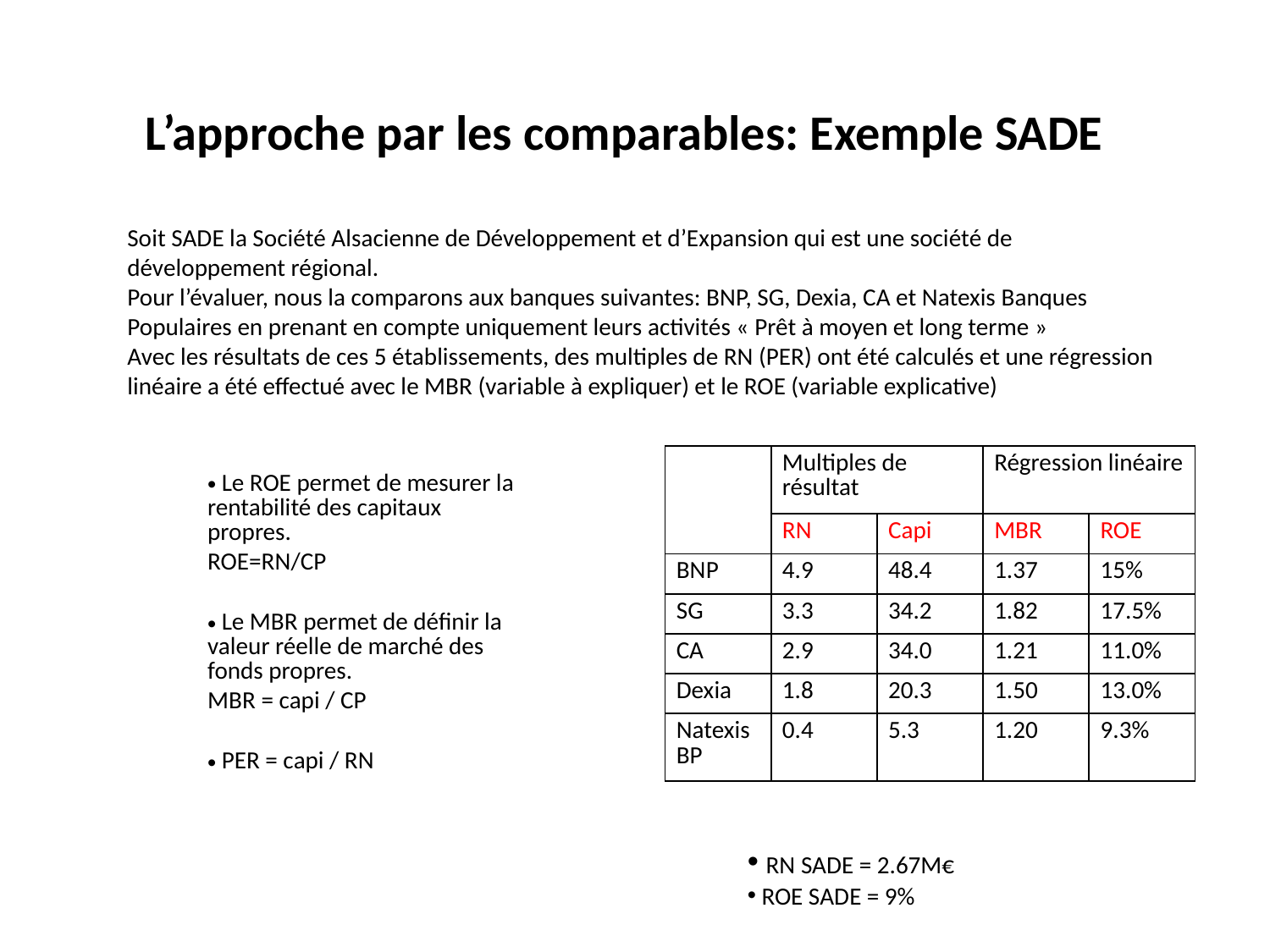

# L’approche par les comparables: Exemple SADE
Soit SADE la Société Alsacienne de Développement et d’Expansion qui est une société de développement régional.
Pour l’évaluer, nous la comparons aux banques suivantes: BNP, SG, Dexia, CA et Natexis Banques Populaires en prenant en compte uniquement leurs activités « Prêt à moyen et long terme »
Avec les résultats de ces 5 établissements, des multiples de RN (PER) ont été calculés et une régression linéaire a été effectué avec le MBR (variable à expliquer) et le ROE (variable explicative)

|  | Multiples de résultat |  | Régression linéaire |  |
| --- | --- | --- | --- | --- |
|  | RN | Capi | MBR | ROE |
| BNP | 4.9 | 48.4 | 1.37 | 15% |
| SG | 3.3 | 34.2 | 1.82 | 17.5% |
| CA | 2.9 | 34.0 | 1.21 | 11.0% |
| Dexia | 1.8 | 20.3 | 1.50 | 13.0% |
| Natexis BP | 0.4 | 5.3 | 1.20 | 9.3% |
 Le ROE permet de mesurer la rentabilité des capitaux propres.
ROE=RN/CP

 Le MBR permet de définir la valeur réelle de marché des fonds propres.
MBR = capi / CP

 PER = capi / RN
 RN SADE = 2.67M€
 ROE SADE = 9%